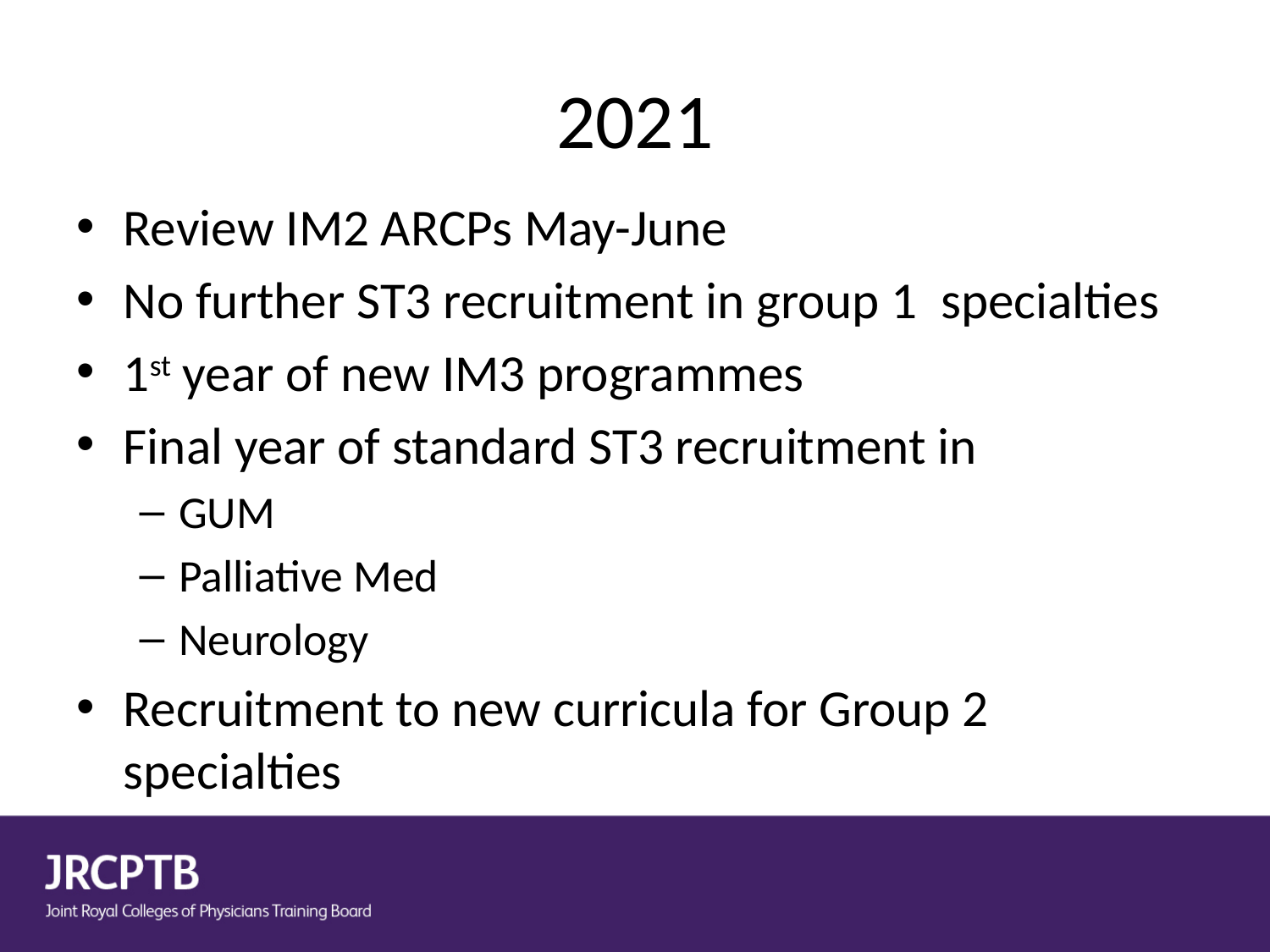

# 2021
Review IM2 ARCPs May-June
No further ST3 recruitment in group 1  specialties
1st year of new IM3 programmes
Final year of standard ST3 recruitment in
GUM
Palliative Med
Neurology
Recruitment to new curricula for Group 2 specialties